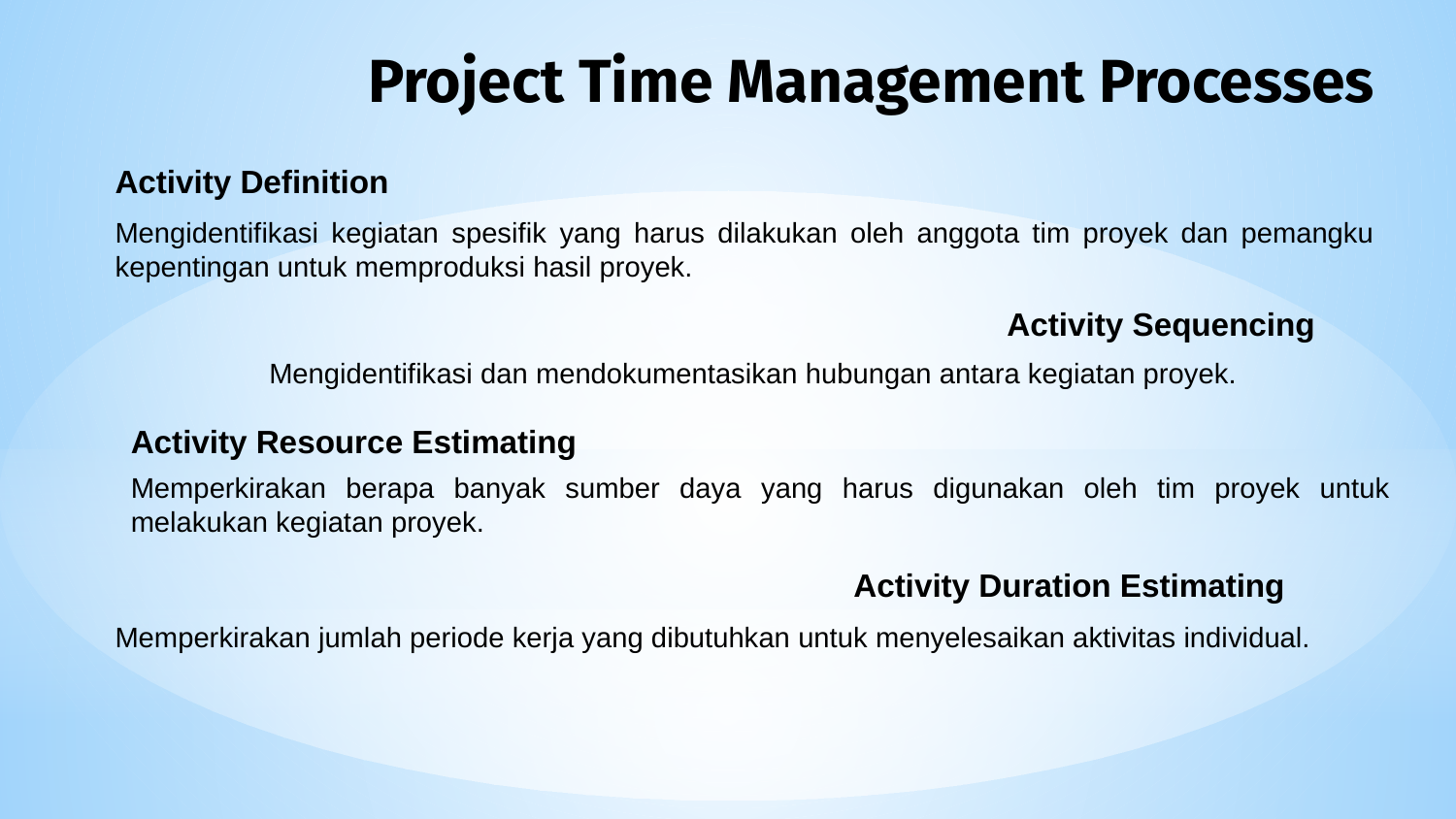

# Project Time Management Processes
Activity Definition
Mengidentifikasi kegiatan spesifik yang harus dilakukan oleh anggota tim proyek dan pemangku kepentingan untuk memproduksi hasil proyek.
Activity Sequencing
Mengidentifikasi dan mendokumentasikan hubungan antara kegiatan proyek.
Activity Resource Estimating
Memperkirakan berapa banyak sumber daya yang harus digunakan oleh tim proyek untuk melakukan kegiatan proyek.
Activity Duration Estimating
Memperkirakan jumlah periode kerja yang dibutuhkan untuk menyelesaikan aktivitas individual.